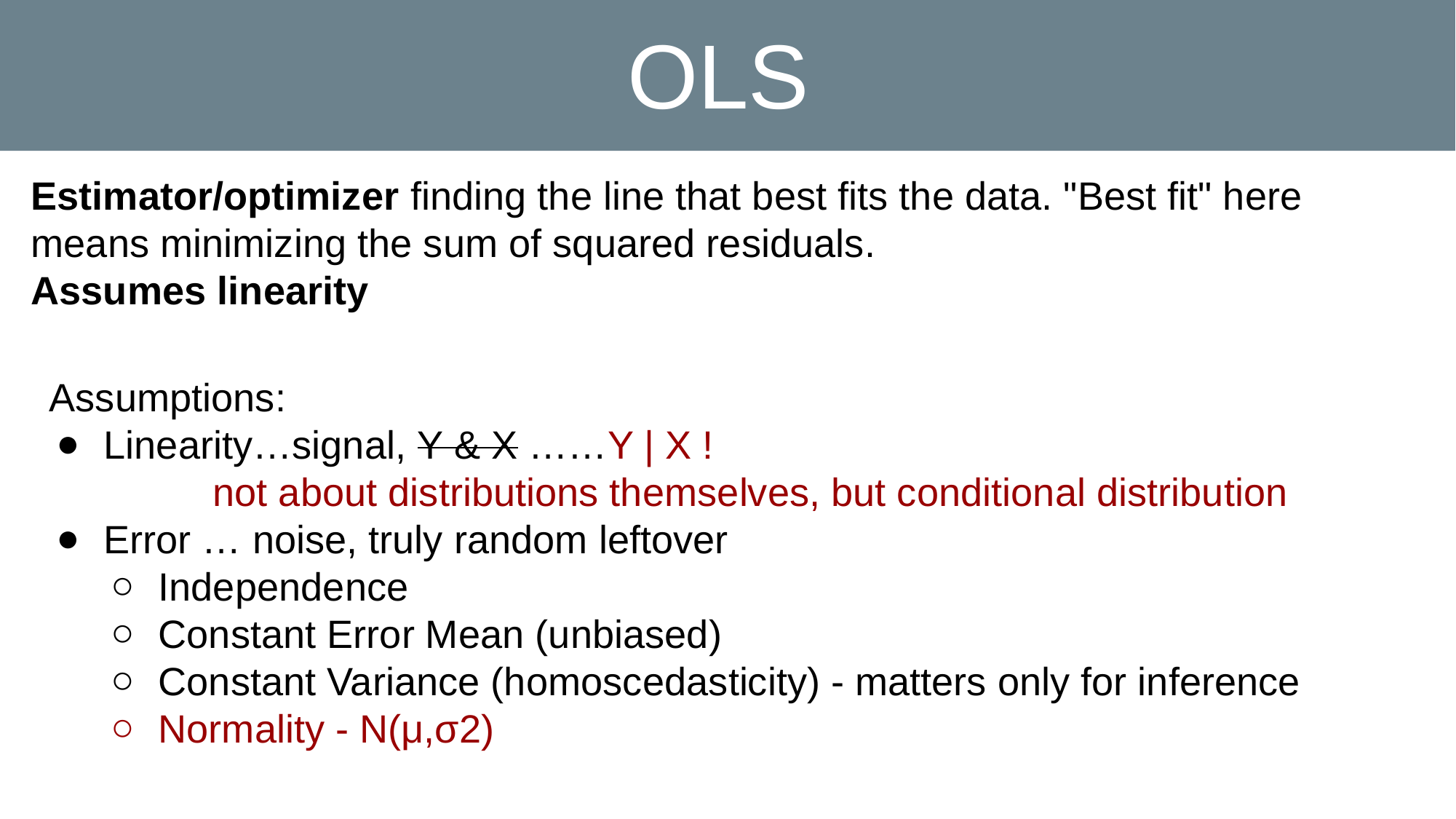

# OLS

Estimator/optimizer finding the line that best fits the data. "Best fit" here means minimizing the sum of squared residuals.
Assumes linearity
Assumptions:
Linearity…signal, Y & X ……Y | X !
not about distributions themselves, but conditional distribution
Error … noise, truly random leftover
Independence
Constant Error Mean (unbiased)
Constant Variance (homoscedasticity) - matters only for inference
Normality - N(μ,σ2)